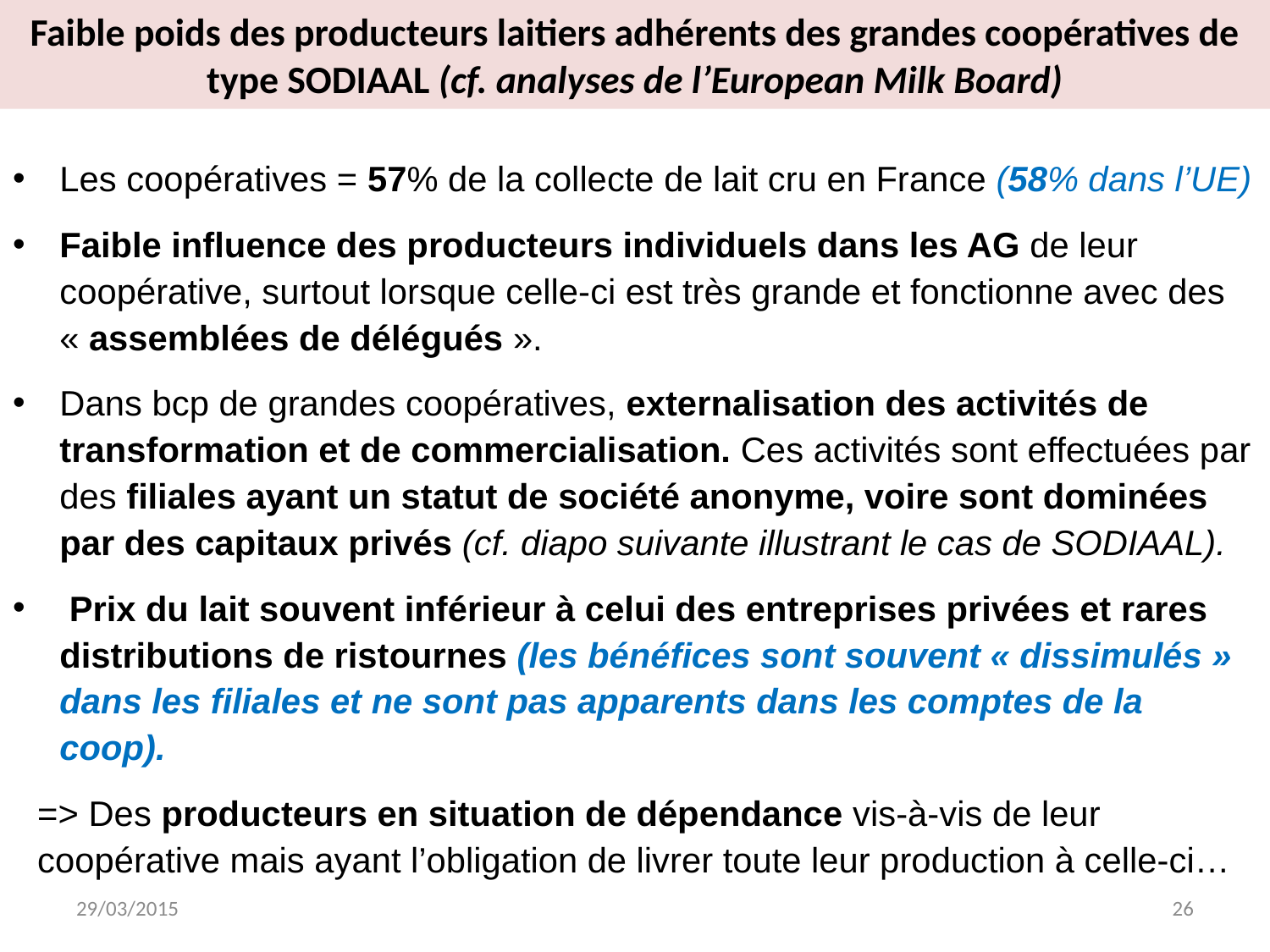

# Faible poids des producteurs laitiers adhérents des grandes coopératives de type SODIAAL (cf. analyses de l’European Milk Board)
Les coopératives = 57% de la collecte de lait cru en France (58% dans l’UE)
Faible influence des producteurs individuels dans les AG de leur coopérative, surtout lorsque celle-ci est très grande et fonctionne avec des « assemblées de délégués ».
Dans bcp de grandes coopératives, externalisation des activités de transformation et de commercialisation. Ces activités sont effectuées par des filiales ayant un statut de société anonyme, voire sont dominées par des capitaux privés (cf. diapo suivante illustrant le cas de SODIAAL).
 Prix du lait souvent inférieur à celui des entreprises privées et rares distributions de ristournes (les bénéfices sont souvent « dissimulés » dans les filiales et ne sont pas apparents dans les comptes de la coop).
=> Des producteurs en situation de dépendance vis-à-vis de leur coopérative mais ayant l’obligation de livrer toute leur production à celle-ci…

29/03/2015
26